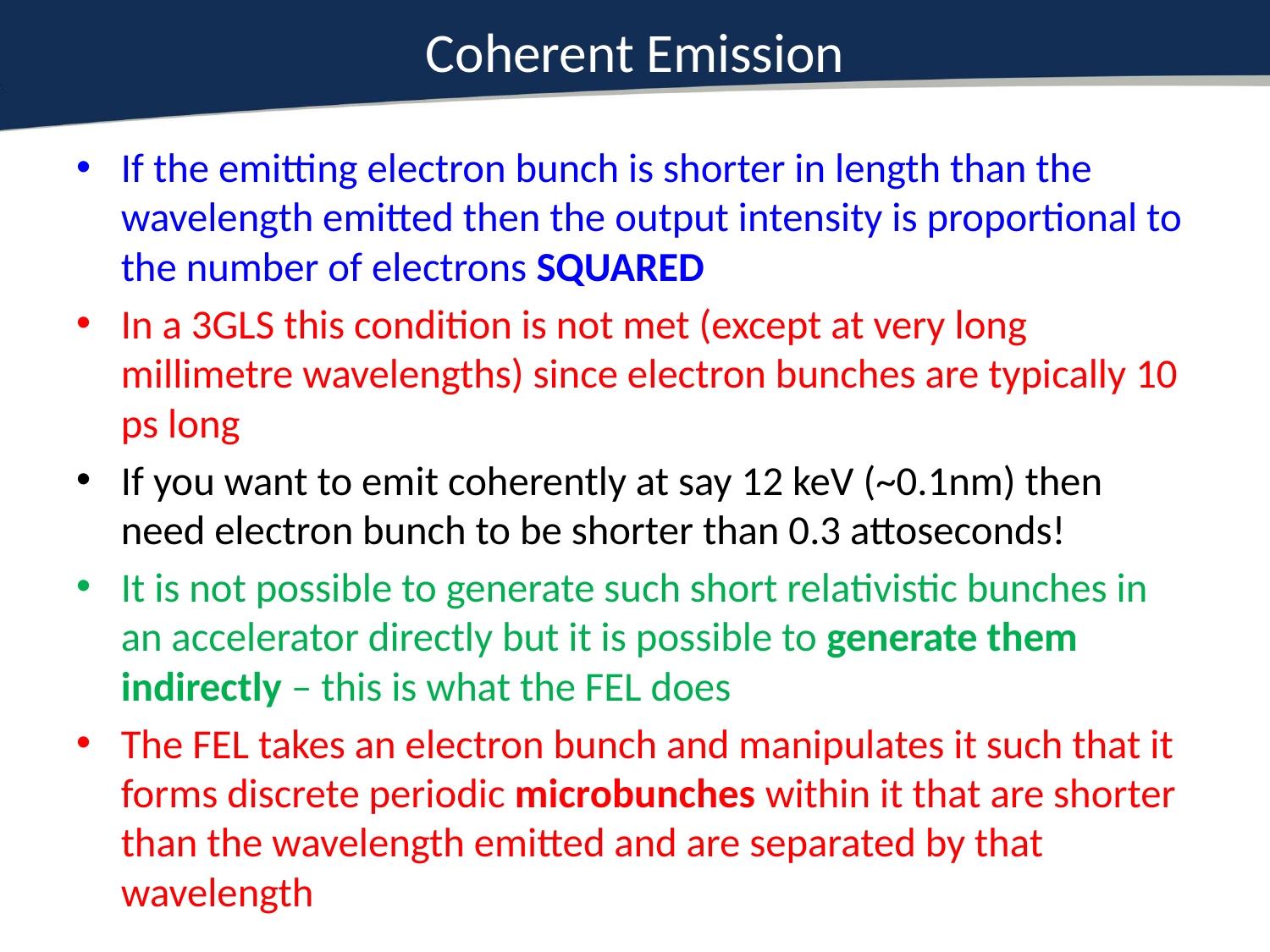

# Coherent Emission
If the emitting electron bunch is shorter in length than the wavelength emitted then the output intensity is proportional to the number of electrons SQUARED
In a 3GLS this condition is not met (except at very long millimetre wavelengths) since electron bunches are typically 10 ps long
If you want to emit coherently at say 12 keV (~0.1nm) then need electron bunch to be shorter than 0.3 attoseconds!
It is not possible to generate such short relativistic bunches in an accelerator directly but it is possible to generate them indirectly – this is what the FEL does
The FEL takes an electron bunch and manipulates it such that it forms discrete periodic microbunches within it that are shorter than the wavelength emitted and are separated by that wavelength